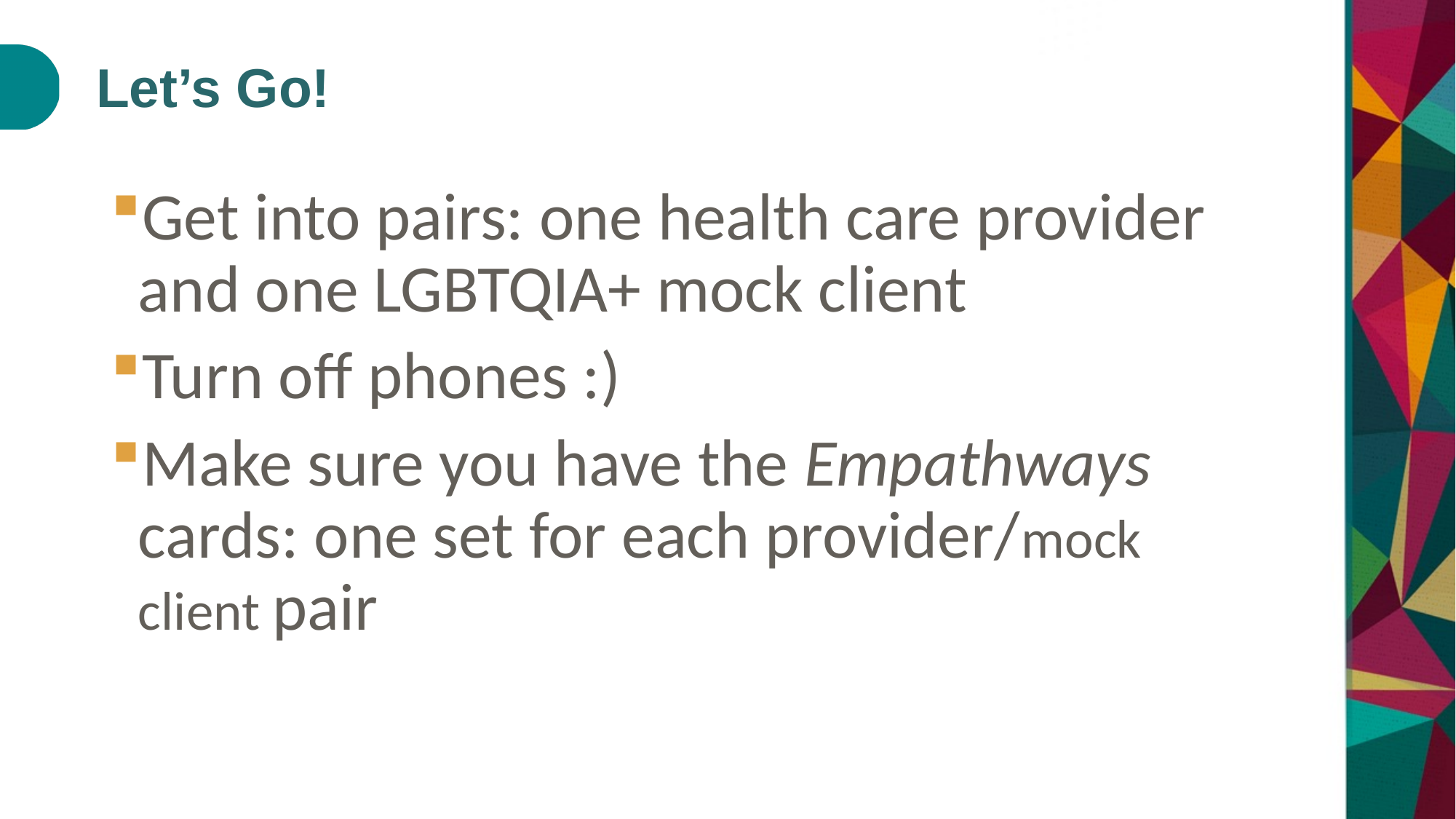

# Let’s Go!
Get into pairs: one health care provider and one LGBTQIA+ mock client
Turn off phones :)
Make sure you have the Empathways cards: one set for each provider/mock client pair